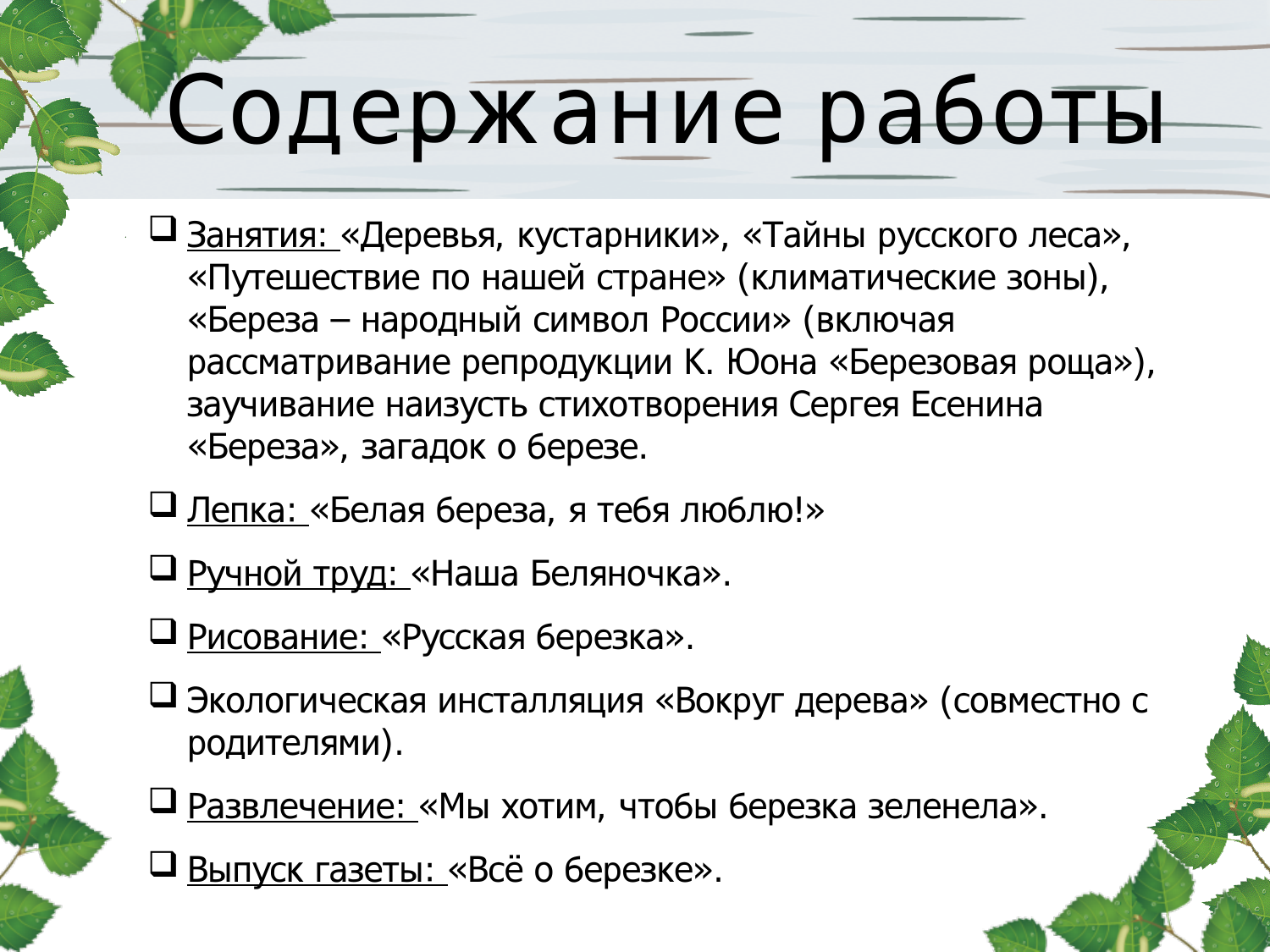

# Содержание работы
Занятия: «Деревья, кустарники», «Тайны русского леса», «Путешествие по нашей стране» (климатические зоны), «Береза – народный символ России» (включая рассматривание репродукции К. Юона «Березовая роща»), заучивание наизусть стихотворения Сергея Есенина «Береза», загадок о березе.
Лепка: «Белая береза, я тебя люблю!»
Ручной труд: «Наша Беляночка».
Рисование: «Русская березка».
Экологическая инсталляция «Вокруг дерева» (совместно с родителями).
Развлечение: «Мы хотим, чтобы березка зеленела».
Выпуск газеты: «Всё о березке».